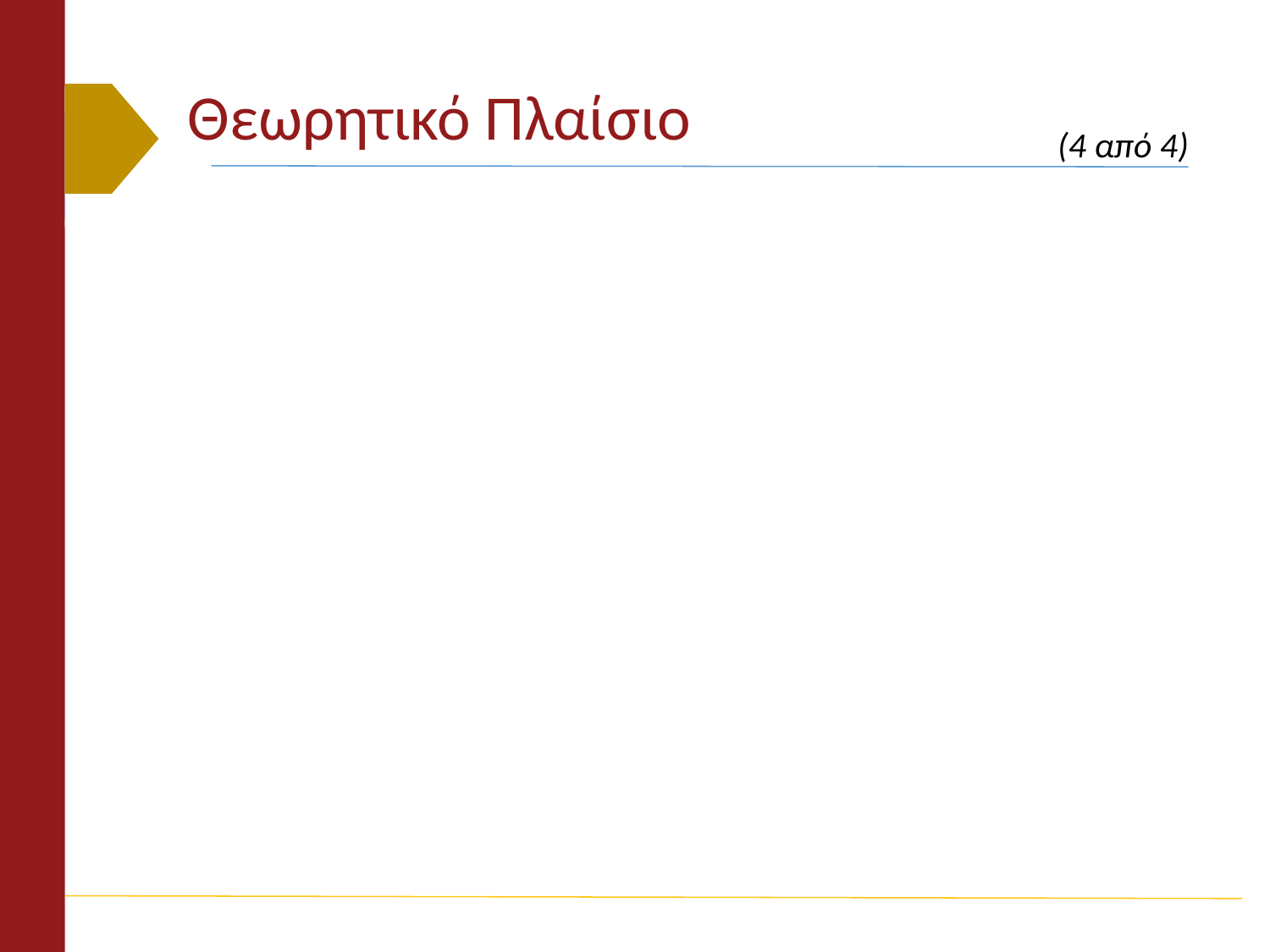

# Θεωρητικό Πλαίσιο
(4 από 4)
Πρόγραμμα «Οδυσσέας»
Διαδραστική Τηλεδιάσκεψη

Παιδαγωγικό – Διδακτικό πλαίσιο Διαδραστικής Τηλεδιάσκεψης

Διαθεματική Προσέγγιση
της Γνώσης

Θεωρίες Οικοδόμησης της Γνώσης

Μέθοδος Project

Οι βασικές Αρχές της
 ΕξΑΕ

Μεθοδολογία Αξιολόγησης
Άξονας 1
Άξονας 1
Άξονας 2
Άξονας 3
Άξονας 4
Άξονας 5

Προτεινόμενο θεωρητικό πλαίσιο (Anastasiades P. 2008)